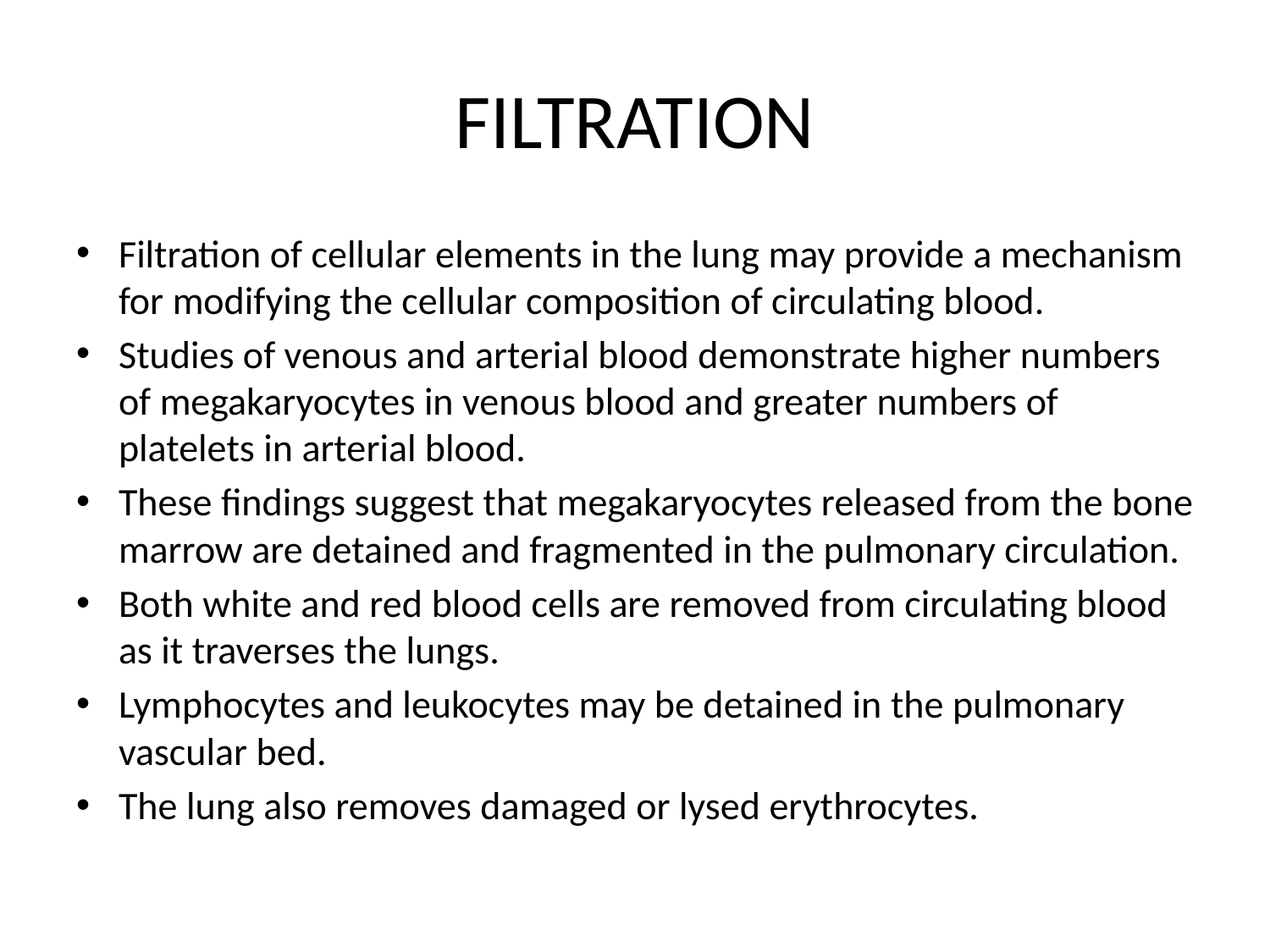

# FILTRATION
Filtration of cellular elements in the lung may provide a mechanism for modifying the cellular composition of circulating blood.
Studies of venous and arterial blood demonstrate higher numbers of megakaryocytes in venous blood and greater numbers of platelets in arterial blood.
These findings suggest that megakaryocytes released from the bone marrow are detained and fragmented in the pulmonary circulation.
Both white and red blood cells are removed from circulating blood as it traverses the lungs.
Lymphocytes and leukocytes may be detained in the pulmonary vascular bed.
The lung also removes damaged or lysed erythrocytes.